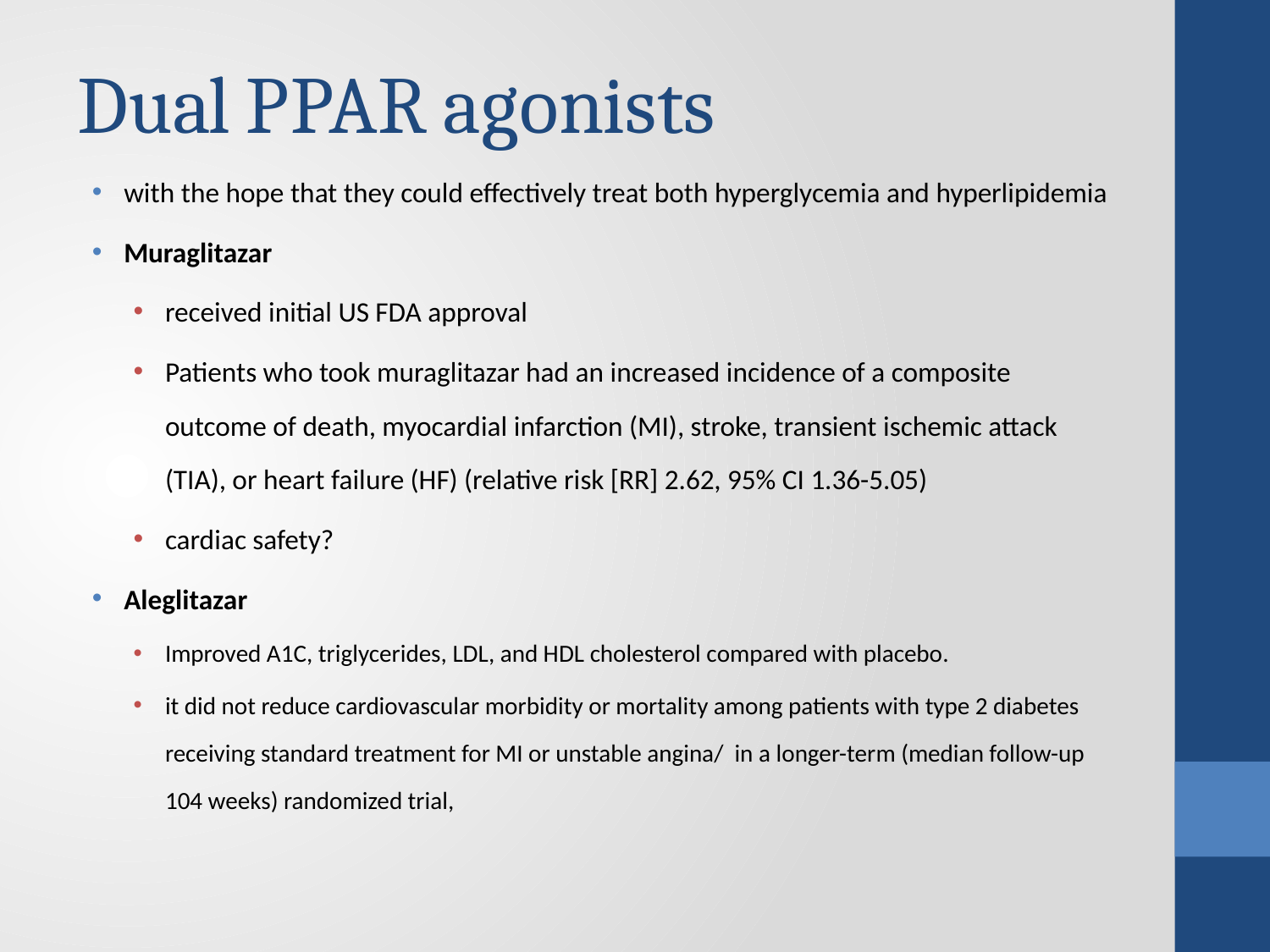

# Dual PPAR agonists
with the hope that they could effectively treat both hyperglycemia and hyperlipidemia
Muraglitazar
received initial US FDA approval
Patients who took muraglitazar had an increased incidence of a composite outcome of death, myocardial infarction (MI), stroke, transient ischemic attack (TIA), or heart failure (HF) (relative risk [RR] 2.62, 95% CI 1.36-5.05)
cardiac safety?
Aleglitazar
Improved A1C, triglycerides, LDL, and HDL cholesterol compared with placebo.
it did not reduce cardiovascular morbidity or mortality among patients with type 2 diabetes receiving standard treatment for MI or unstable angina/  in a longer-term (median follow-up 104 weeks) randomized trial,